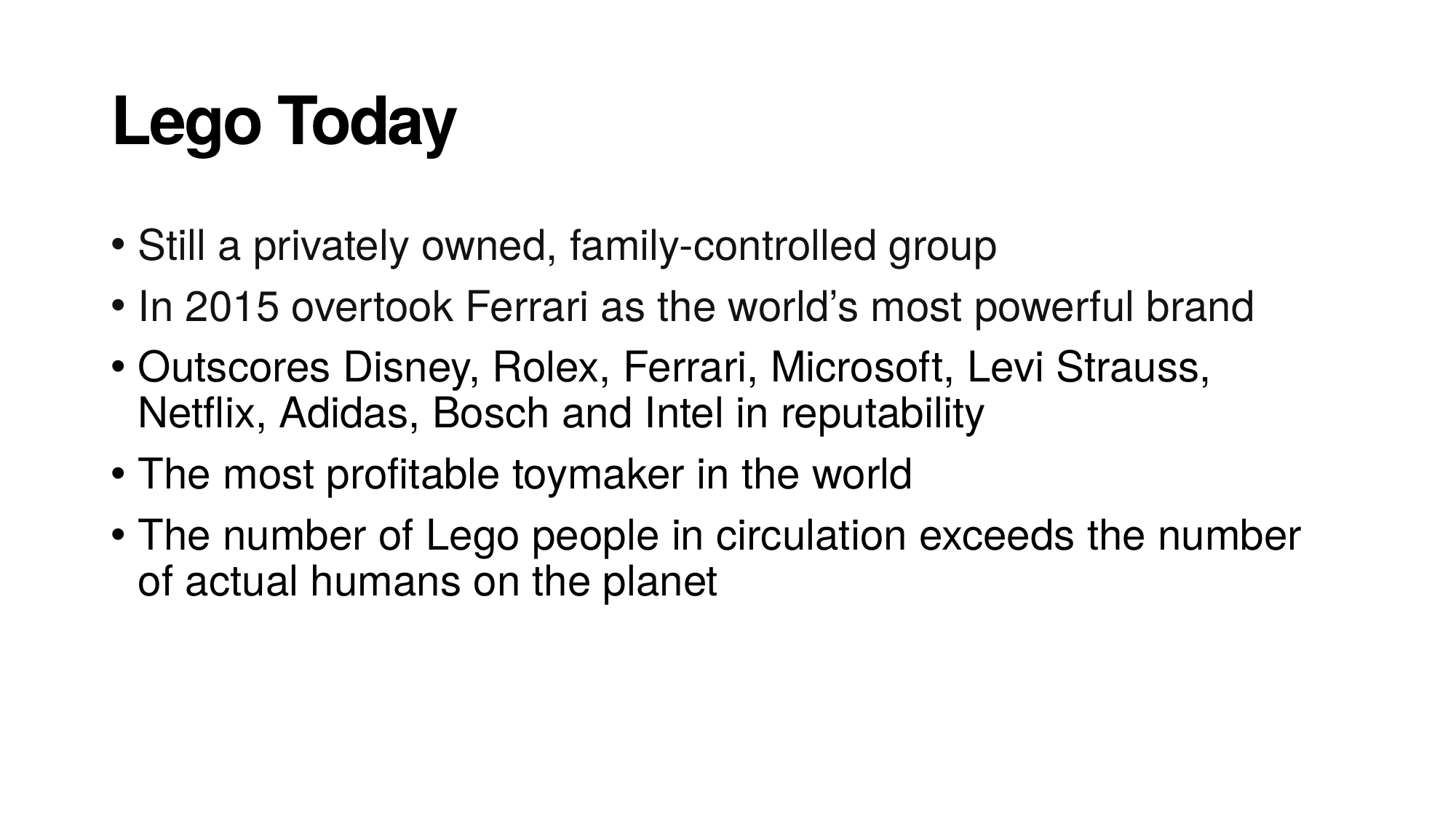

# Lego Today
Still a privately owned, family-controlled group
In 2015 overtook Ferrari as the world’s most powerful brand
Outscores Disney, Rolex, Ferrari, Microsoft, Levi Strauss, Netflix, Adidas, Bosch and Intel in reputability
The most profitable toymaker in the world
The number of Lego people in circulation exceeds the number of actual humans on the planet